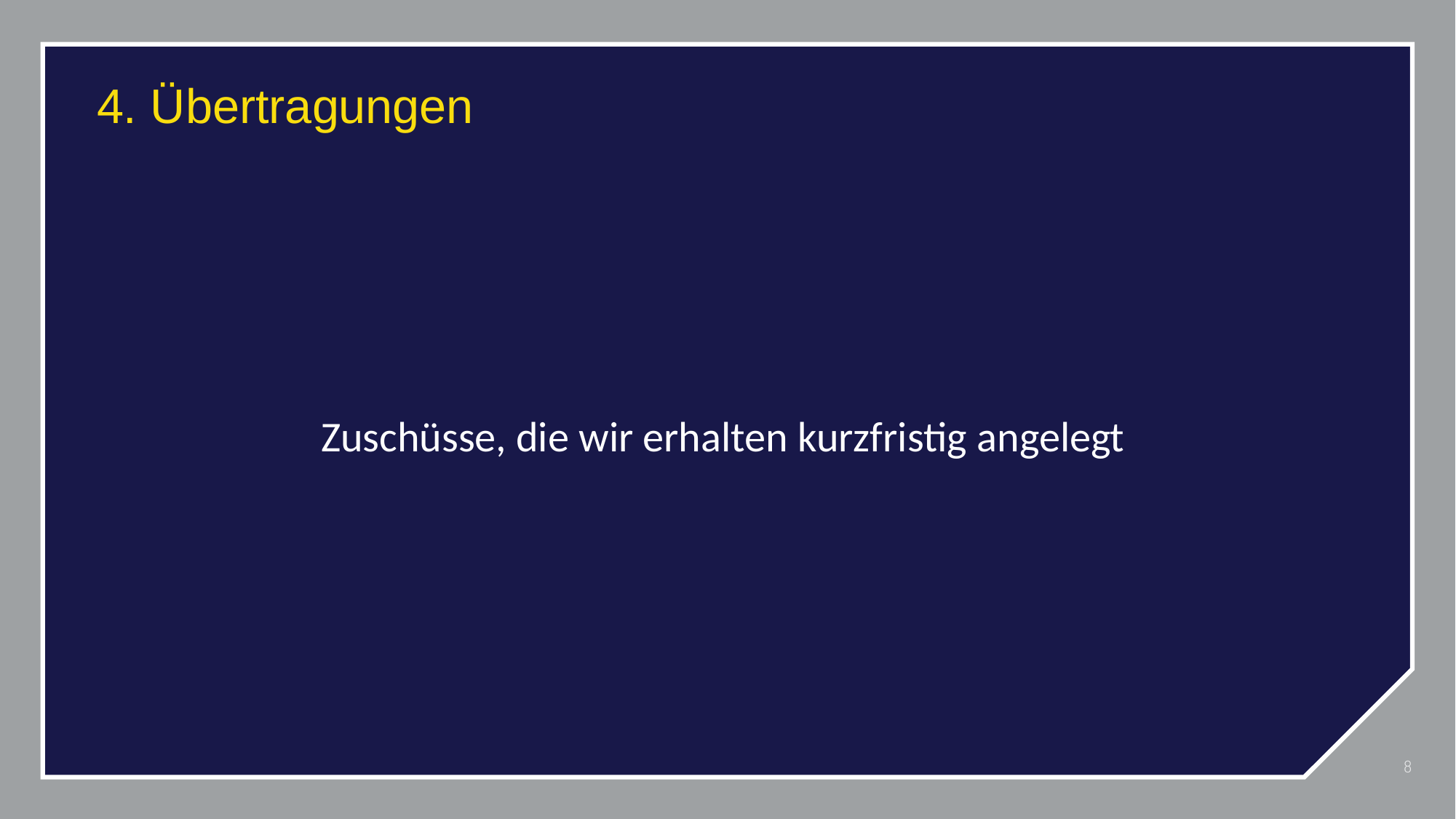

# 4. Übertragungen
Zuschüsse, die wir erhalten kurzfristig angelegt
8